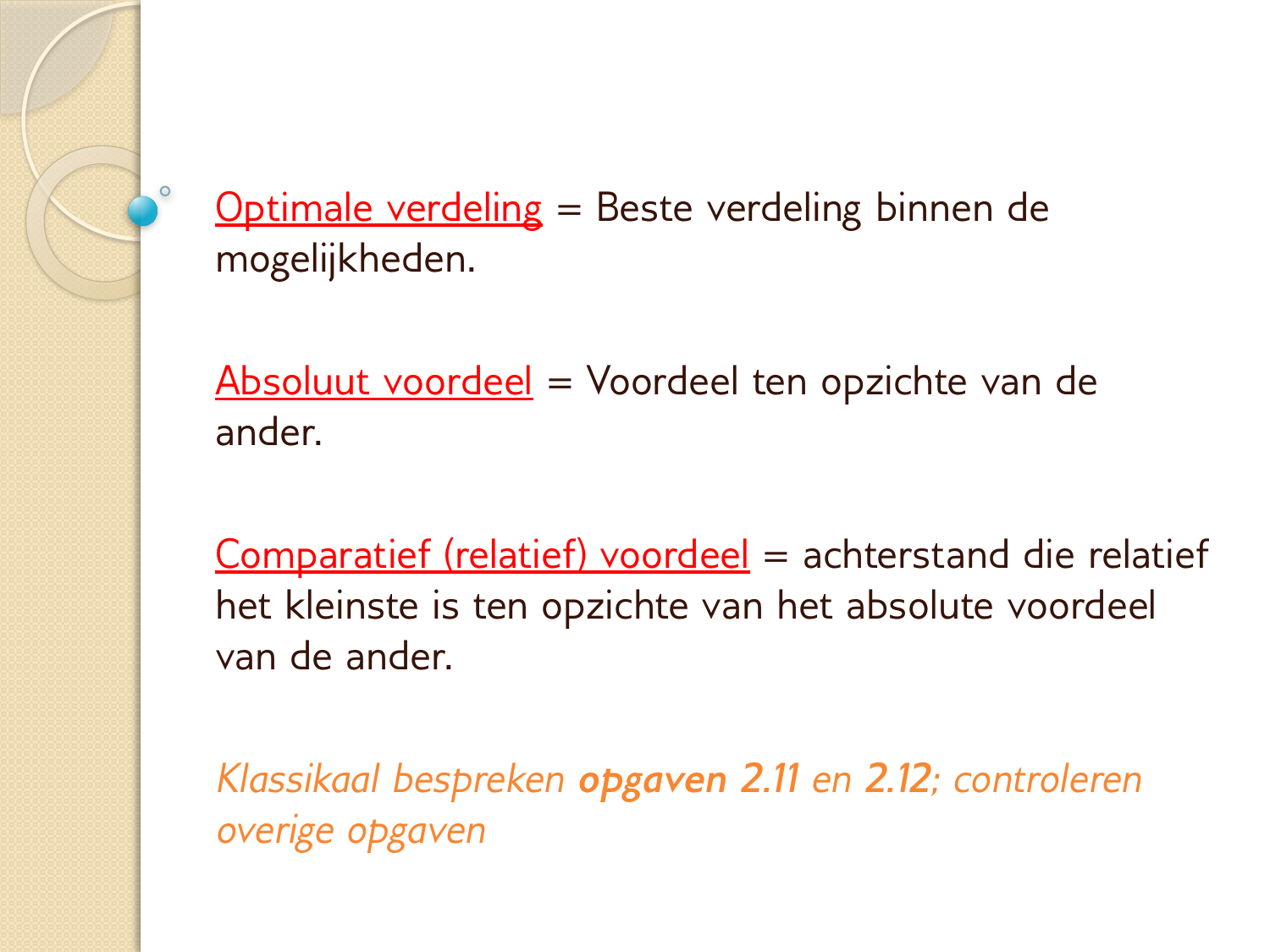

Optimale verdeling = Beste verdeling binnen de mogelijkheden.

Absoluut voordeel = Voordeel ten opzichte van de ander.

Comparatief (relatief) voordeel = achterstand die relatief het kleinste is ten opzichte van het absolute voordeel van de ander.

Klassikaal bespreken opgaven 2.11 en 2.12; controleren overige opgaven